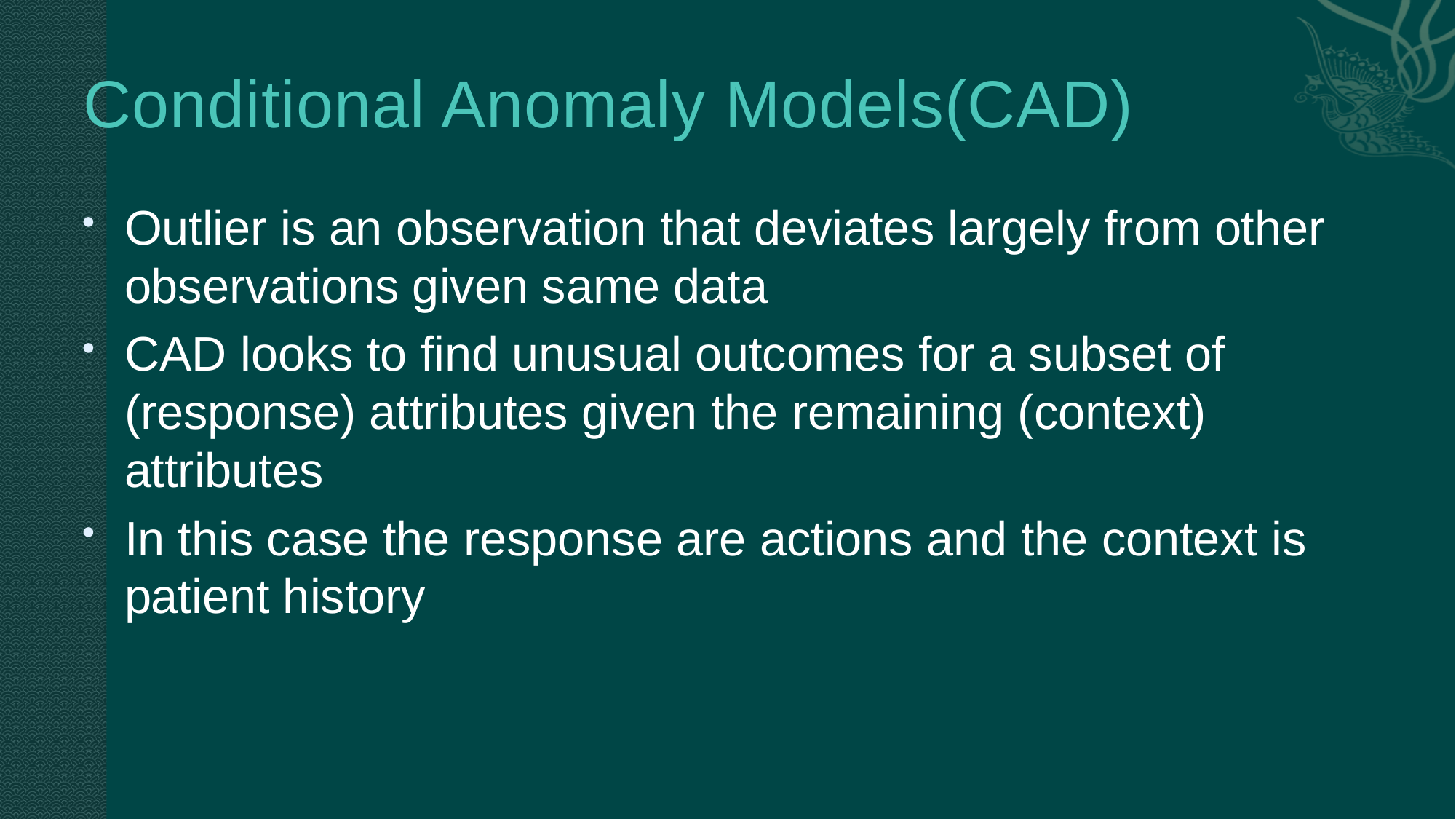

# Conditional Anomaly Models(CAD)
Outlier is an observation that deviates largely from other observations given same data
CAD looks to find unusual outcomes for a subset of (response) attributes given the remaining (context) attributes
In this case the response are actions and the context is patient history